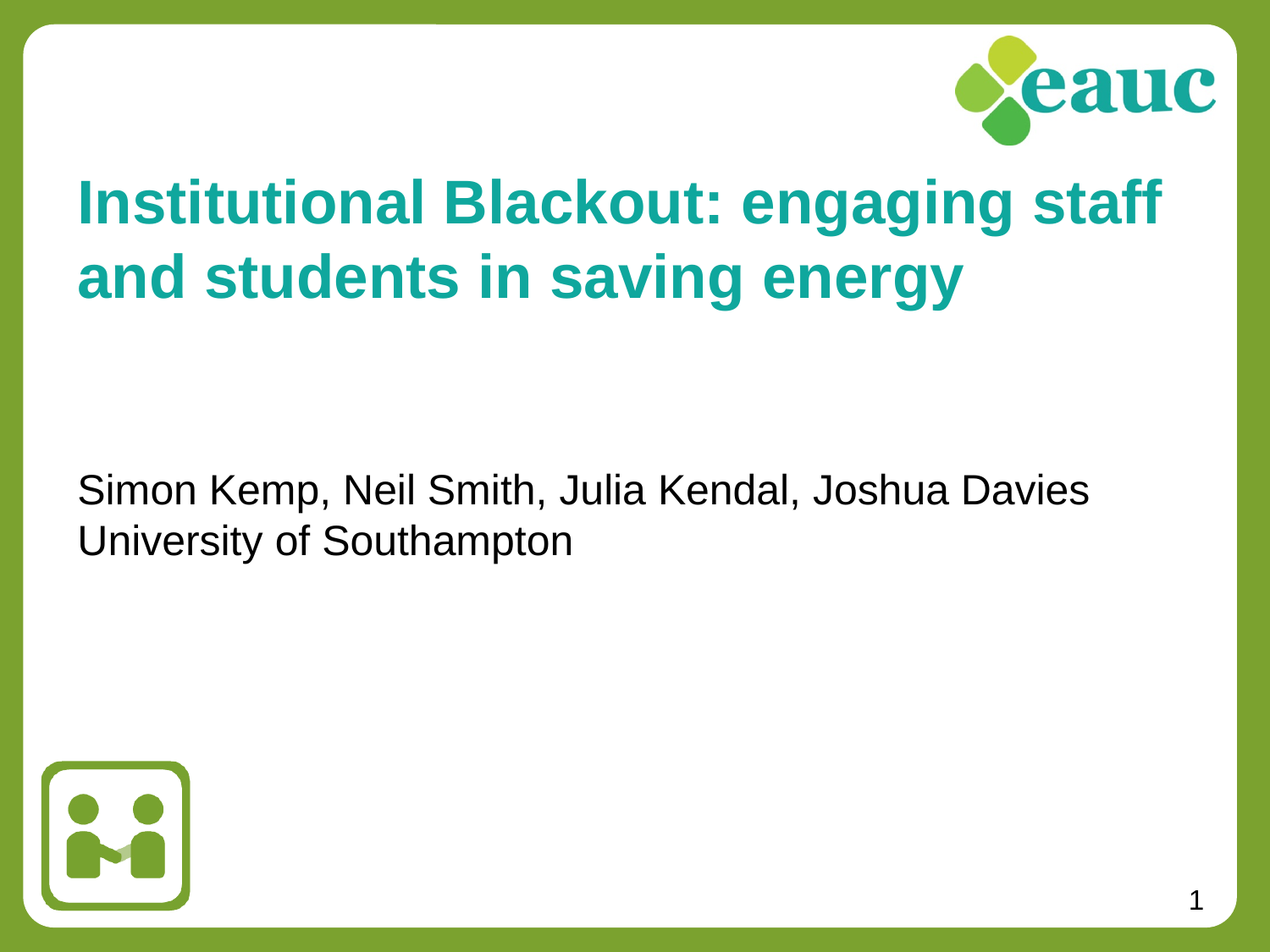

# Institutional Blackout: engaging staff and students in saving energy
Simon Kemp, Neil Smith, Julia Kendal, Joshua Davies
University of Southampton